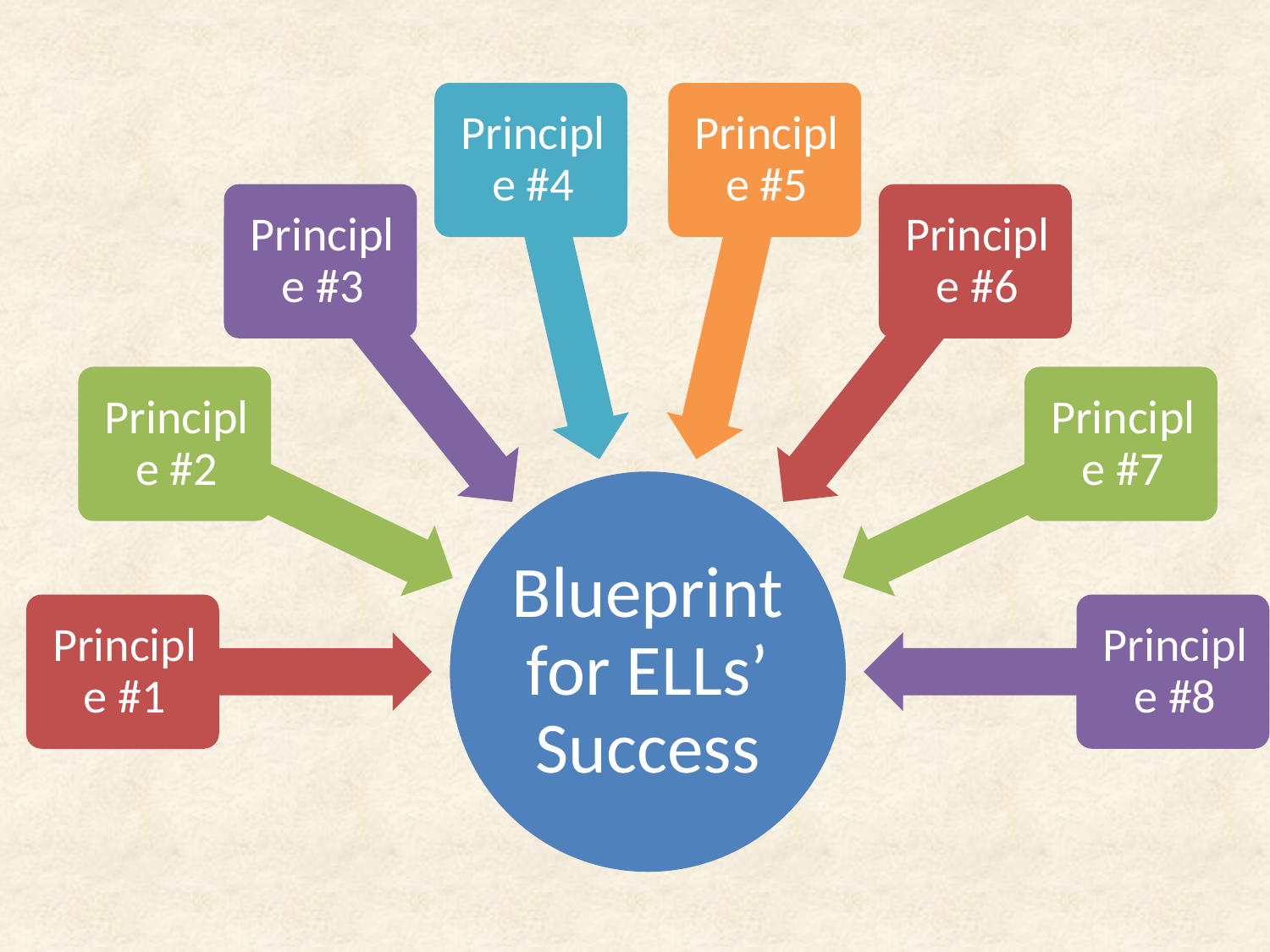

Blueprint for ELLs’ Success
Principle #1
Principle #2
Principle #3
Principle #4
Principle #5
Principle #6
Principle #7
Principle #8